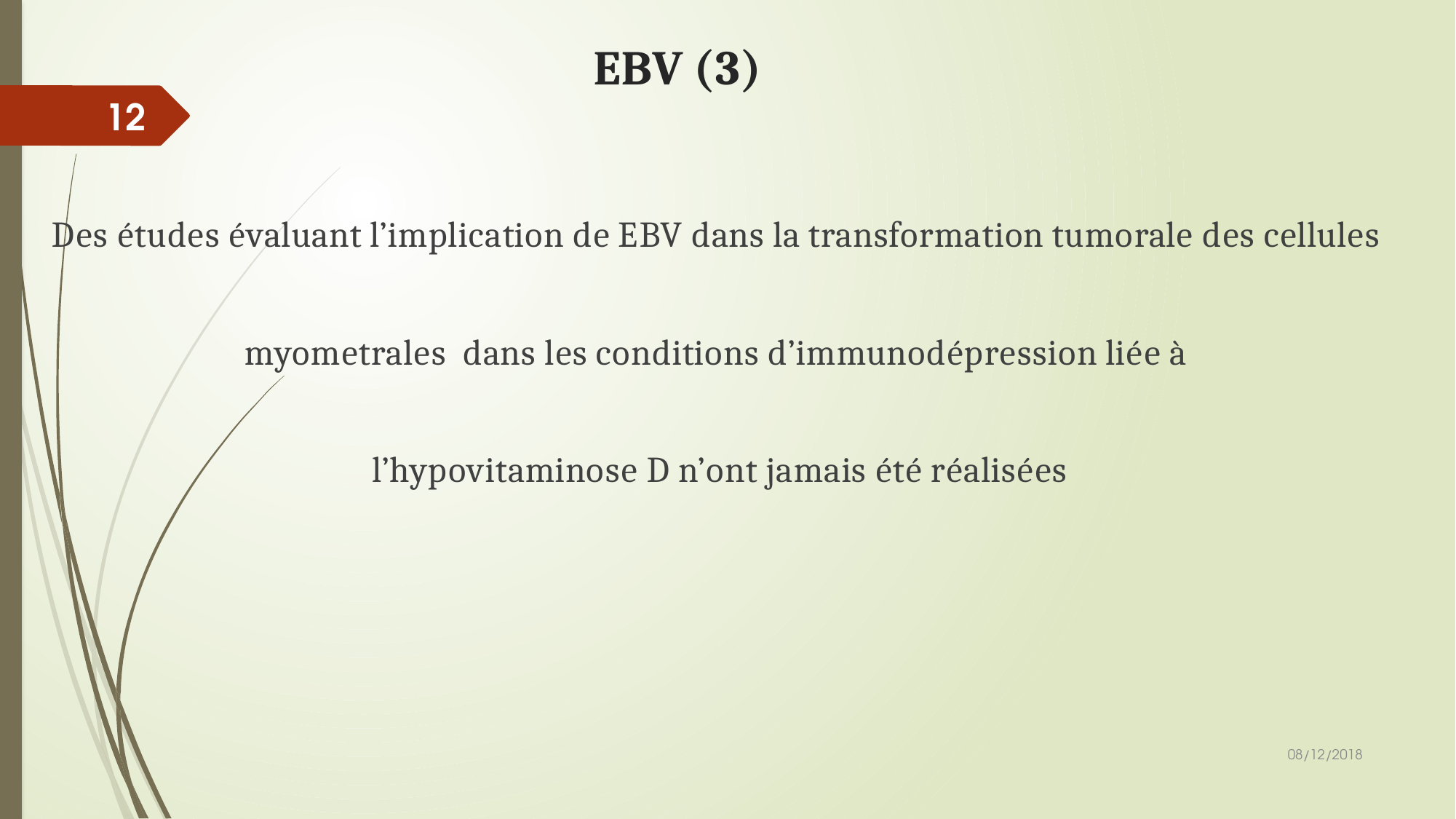

# EBV (3)
12

Des études évaluant l’implication de EBV dans la transformation tumorale des cellules

myometrales  dans les conditions d’immunodépression liée à

l’hypovitaminose D n’ont jamais été réalisées

08/12/2018